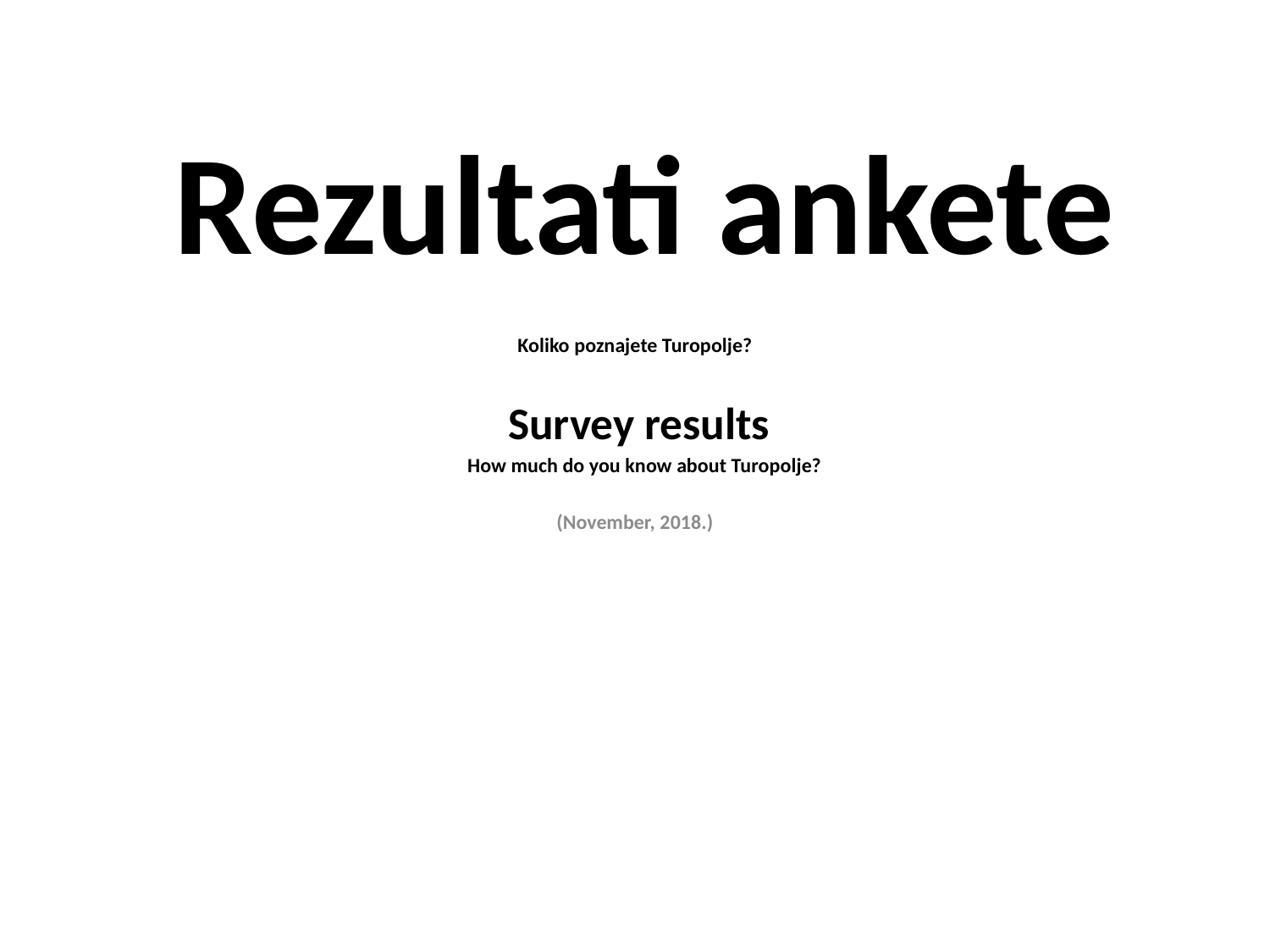

# Rezultati ankete
Koliko poznajete Turopolje?

 Survey results
    How much do you know about Turopolje?

(November, 2018.)